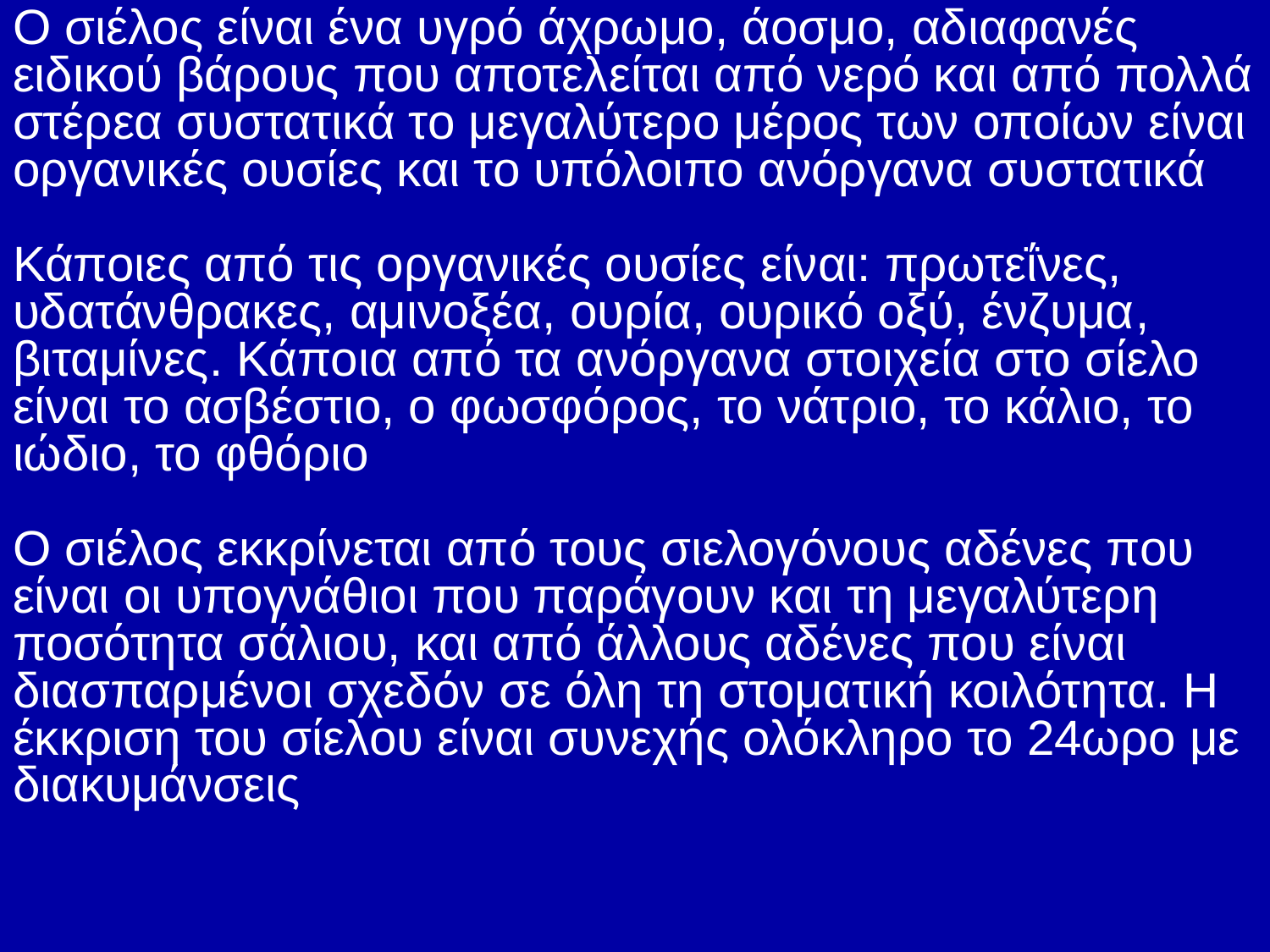

Ο σιέλος είναι ένα υγρό άχρωμο, άοσμο, αδιαφανές ειδικού βάρους που αποτελείται από νερό και από πολλά στέρεα συστατικά το μεγαλύτερο μέρος των οποίων είναι οργανικές ουσίες και το υπόλοιπο ανόργανα συστατικά

Κάποιες από τις οργανικές ουσίες είναι: πρωτεΐνες, υδατάνθρακες, αμινοξέα, ουρία, ουρικό οξύ, ένζυμα, βιταμίνες. Κάποια από τα ανόργανα στοιχεία στο σίελο είναι το ασβέστιο, ο φωσφόρος, το νάτριο, το κάλιο, το ιώδιο, το φθόριο

Ο σιέλος εκκρίνεται από τους σιελογόνους αδένες που είναι οι υπογνάθιοι που παράγουν και τη μεγαλύτερη ποσότητα σάλιου, και από άλλους αδένες που είναι διασπαρμένοι σχεδόν σε όλη τη στοματική κοιλότητα. Η έκκριση του σίελου είναι συνεχής ολόκληρο το 24ωρο με διακυμάνσεις